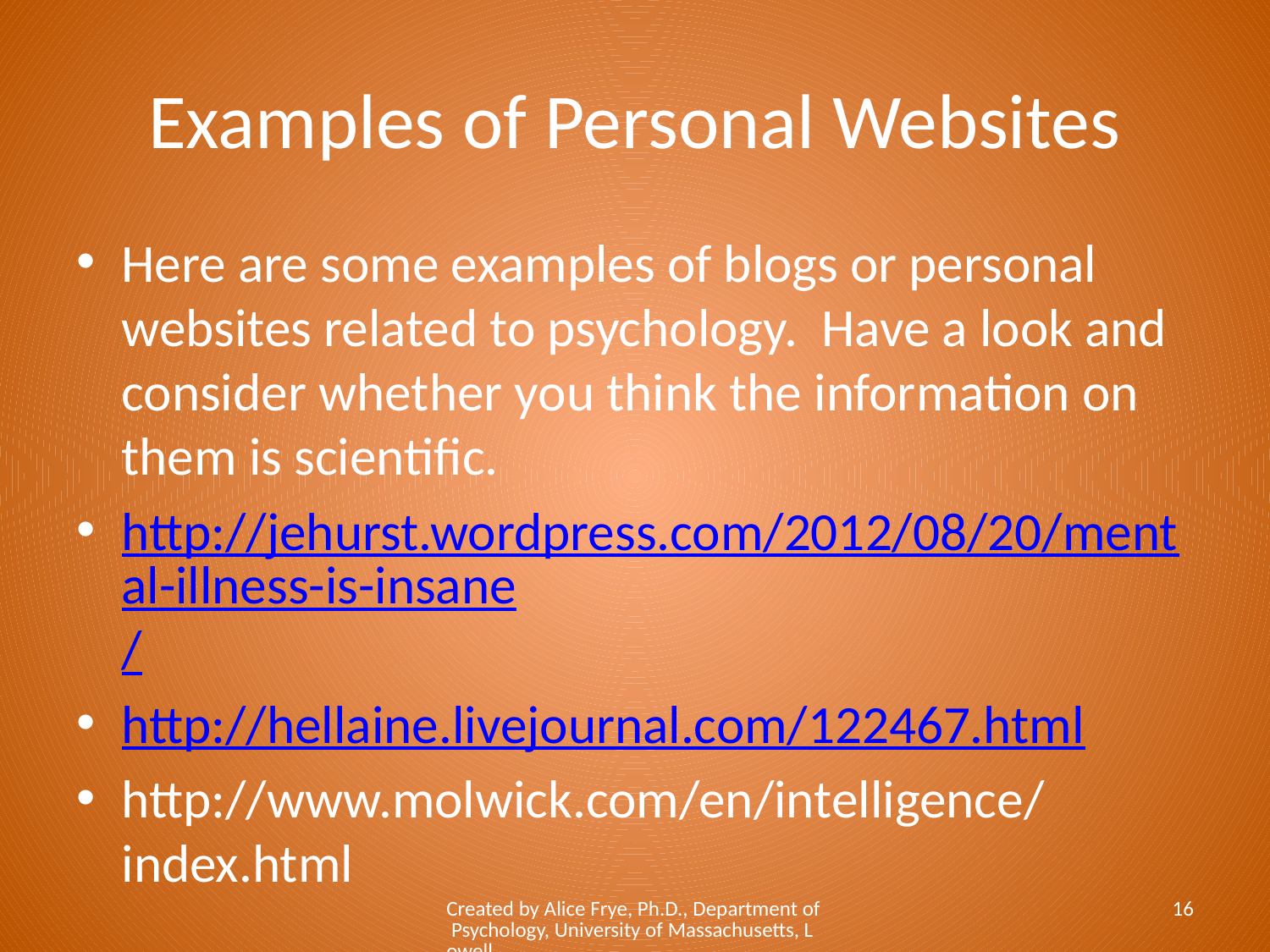

# Examples of Personal Websites
Here are some examples of blogs or personal websites related to psychology.  Have a look and consider whether you think the information on them is scientific.
http://jehurst.wordpress.com/2012/08/20/mental-illness-is-insane/
http://hellaine.livejournal.com/122467.html
http://www.molwick.com/en/intelligence/index.html
Created by Alice Frye, Ph.D., Department of Psychology, University of Massachusetts, Lowell
16